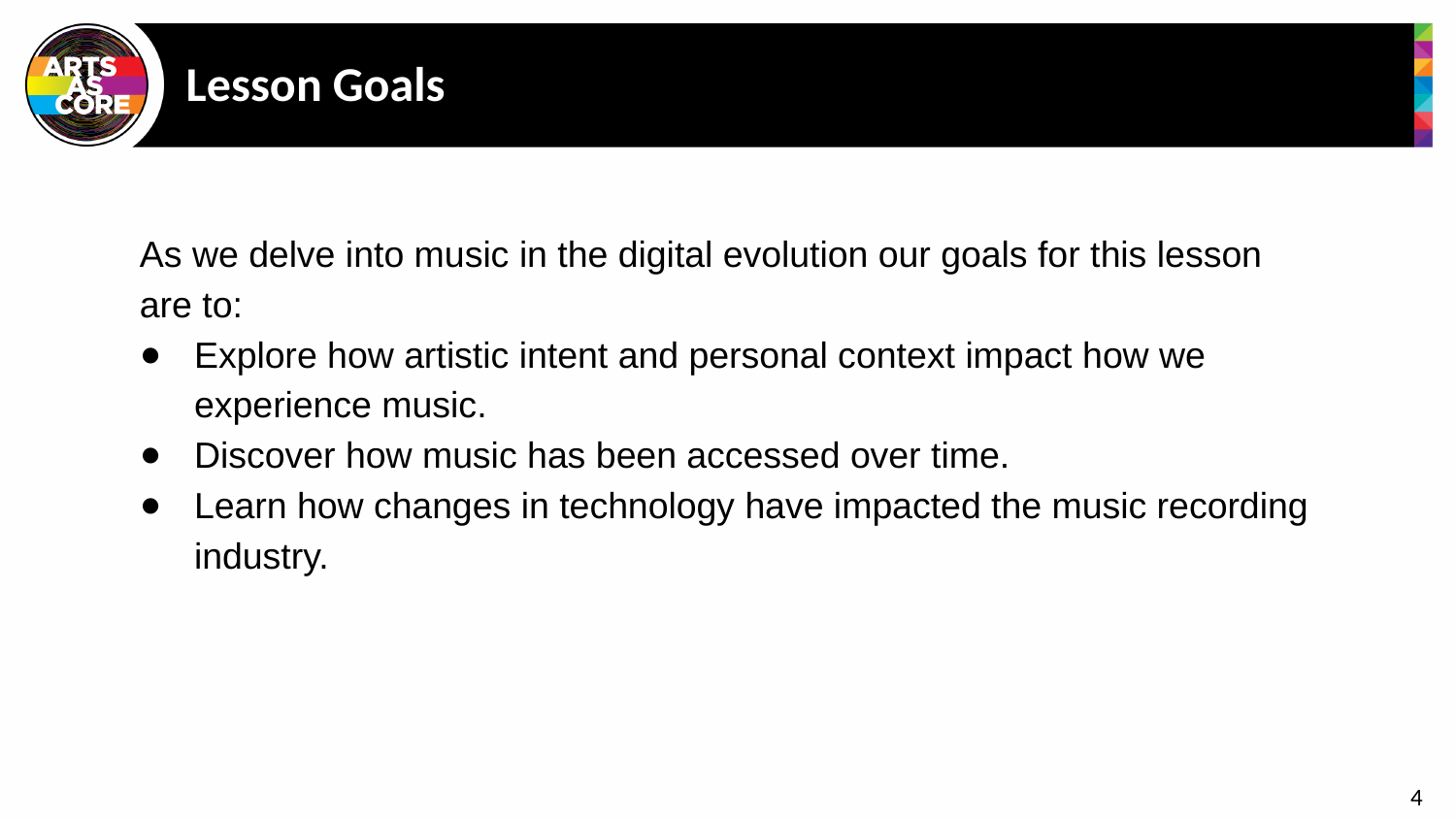

# Lesson Goals
As we delve into music in the digital evolution our goals for this lesson are to:
Explore how artistic intent and personal context impact how we experience music.
Discover how music has been accessed over time.
Learn how changes in technology have impacted the music recording industry.

4